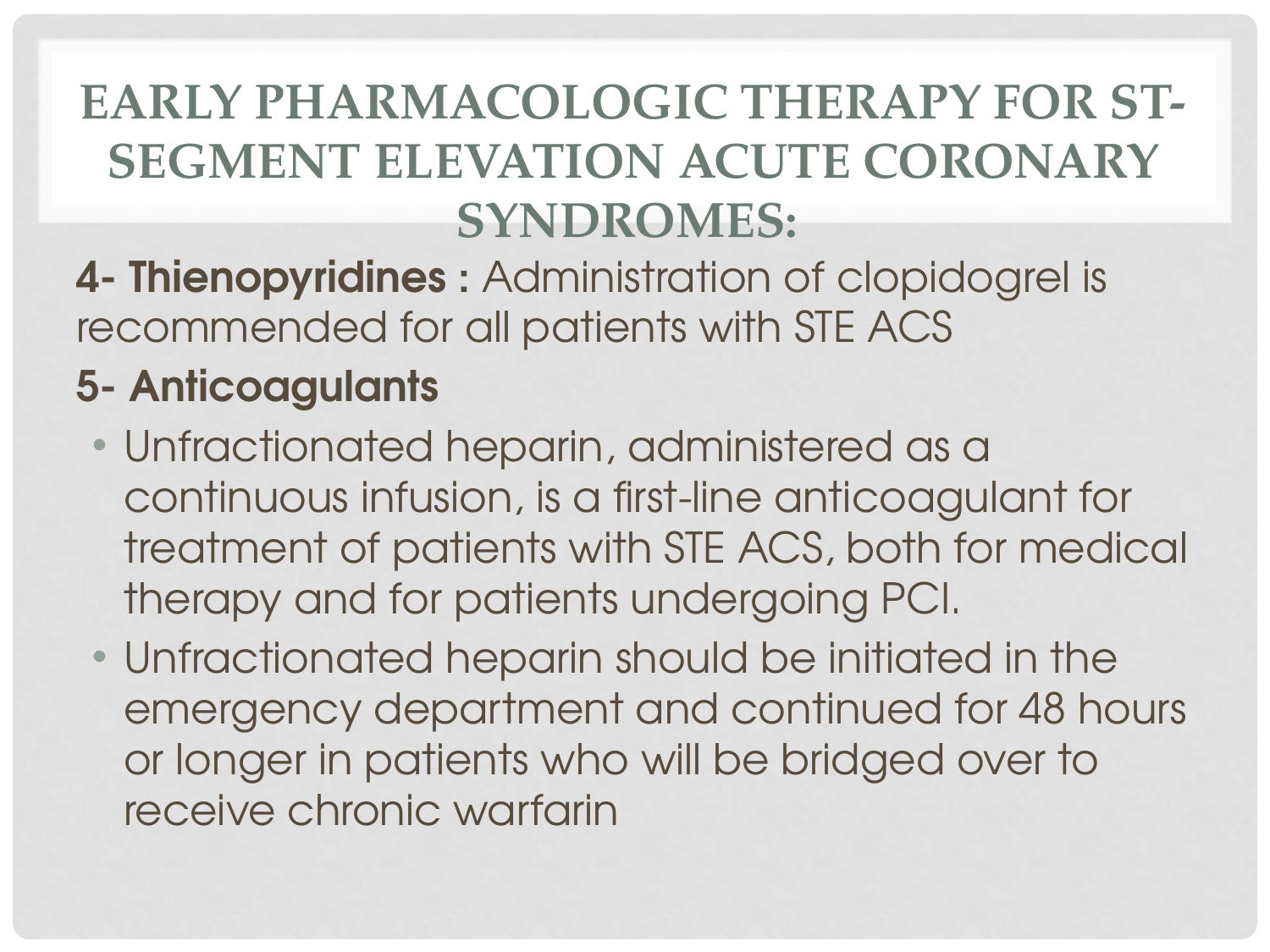

# Early Pharmacologic Therapy for ST-Segment Elevation Acute Coronary Syndromes:
4- Thienopyridines : Administration of clopidogrel is recommended for all patients with STE ACS
5- Anticoagulants
Unfractionated heparin, administered as a continuous infusion, is a first-line anticoagulant for treatment of patients with STE ACS, both for medical therapy and for patients undergoing PCI.
Unfractionated heparin should be initiated in the emergency department and continued for 48 hours or longer in patients who will be bridged over to receive chronic warfarin